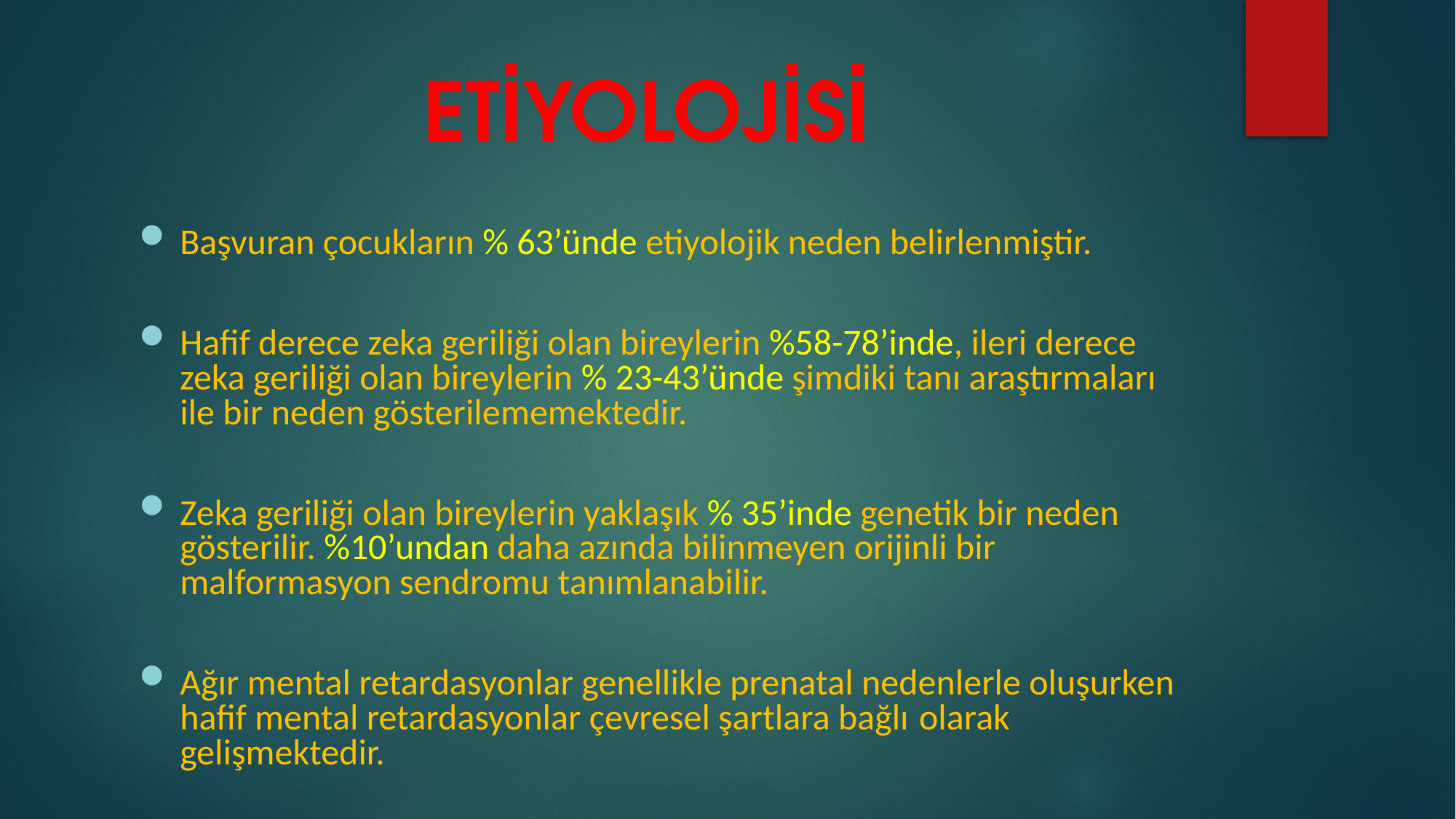

# ETİYOLOJİSİ
Başvuran çocukların % 63’ünde etiyolojik neden belirlenmiştir.

Hafif derece zeka geriliği olan bireylerin %58-78’inde, ileri derece zeka geriliği olan bireylerin % 23-43’ünde şimdiki tanı araştırmaları ile bir neden gösterilememektedir.

Zeka geriliği olan bireylerin yaklaşık % 35’inde genetik bir neden gösterilir. %10’undan daha azında bilinmeyen orijinli bir malformasyon sendromu tanımlanabilir.

Ağır mental retardasyonlar genellikle prenatal nedenlerle oluşurken hafif mental retardasyonlar çevresel şartlara bağlı olarak gelişmektedir.